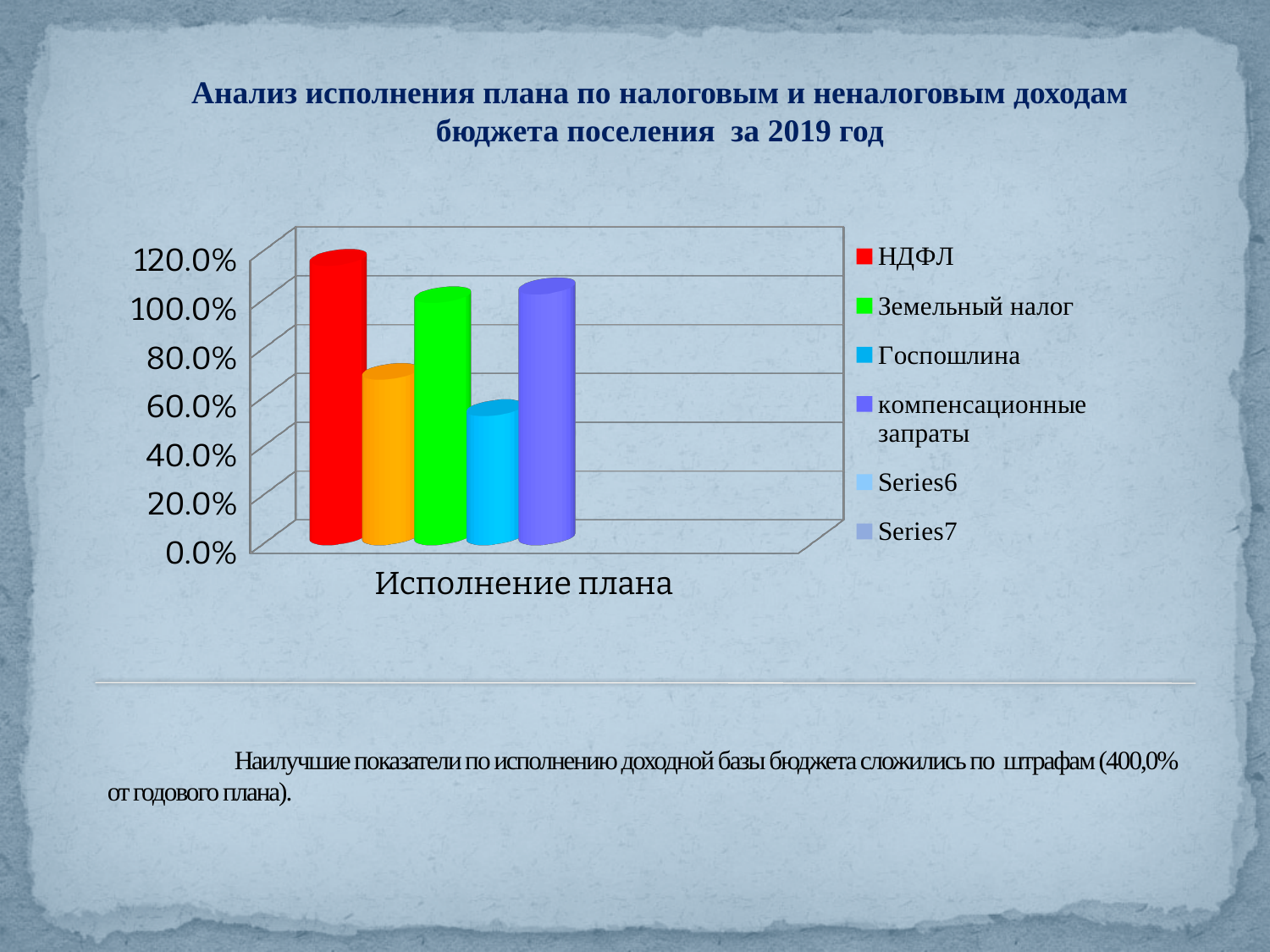

Анализ исполнения плана по налоговым и неналоговым доходам бюджета поселения  за 2019 год

[unsupported chart]

# Наилучшие показатели по исполнению доходной базы бюджета сложились по  штрафам (400,0% от годового плана).